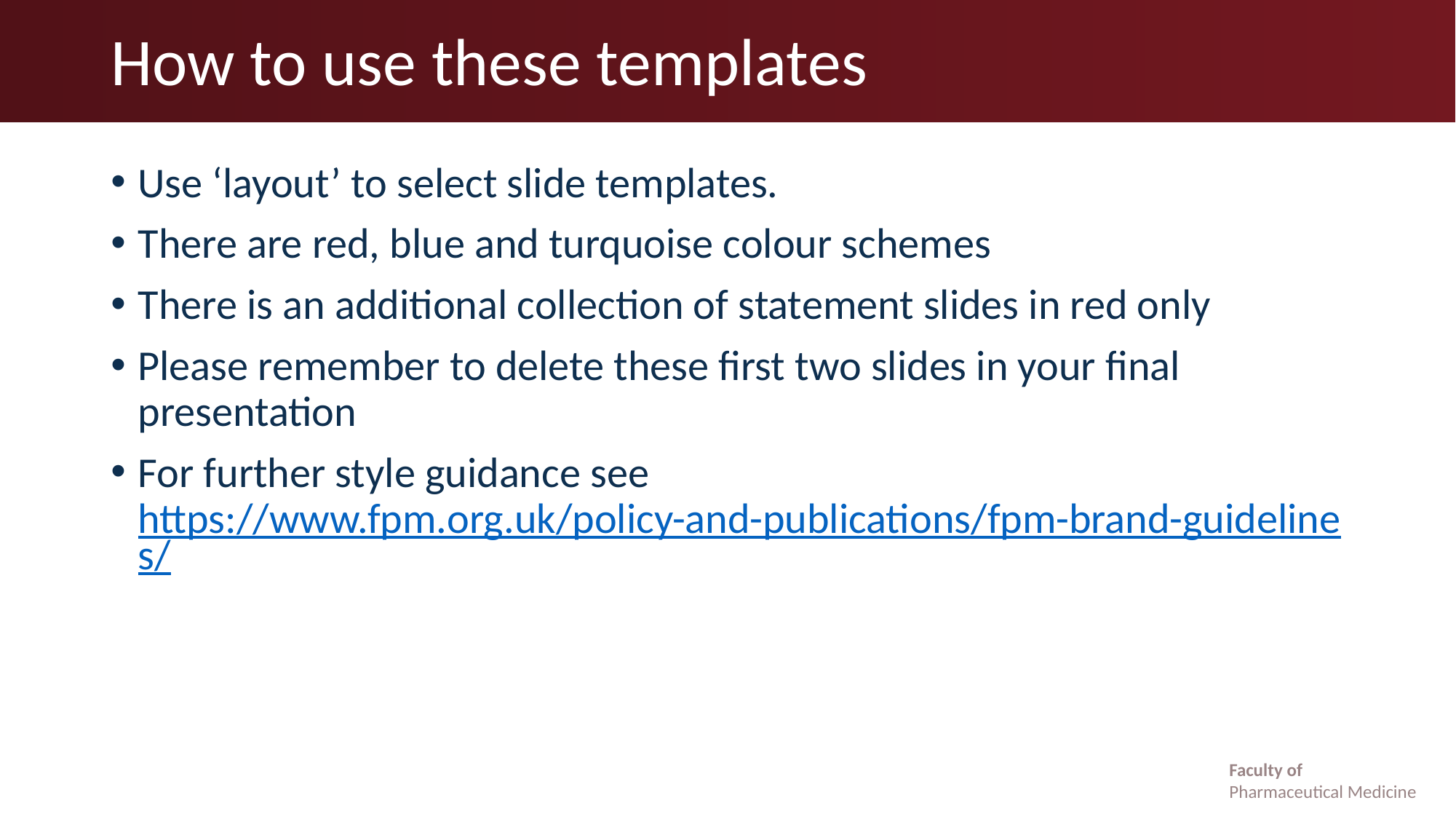

# How to use these templates
Use ‘layout’ to select slide templates.
There are red, blue and turquoise colour schemes
There is an additional collection of statement slides in red only
Please remember to delete these first two slides in your final presentation
For further style guidance see https://www.fpm.org.uk/policy-and-publications/fpm-brand-guidelines/